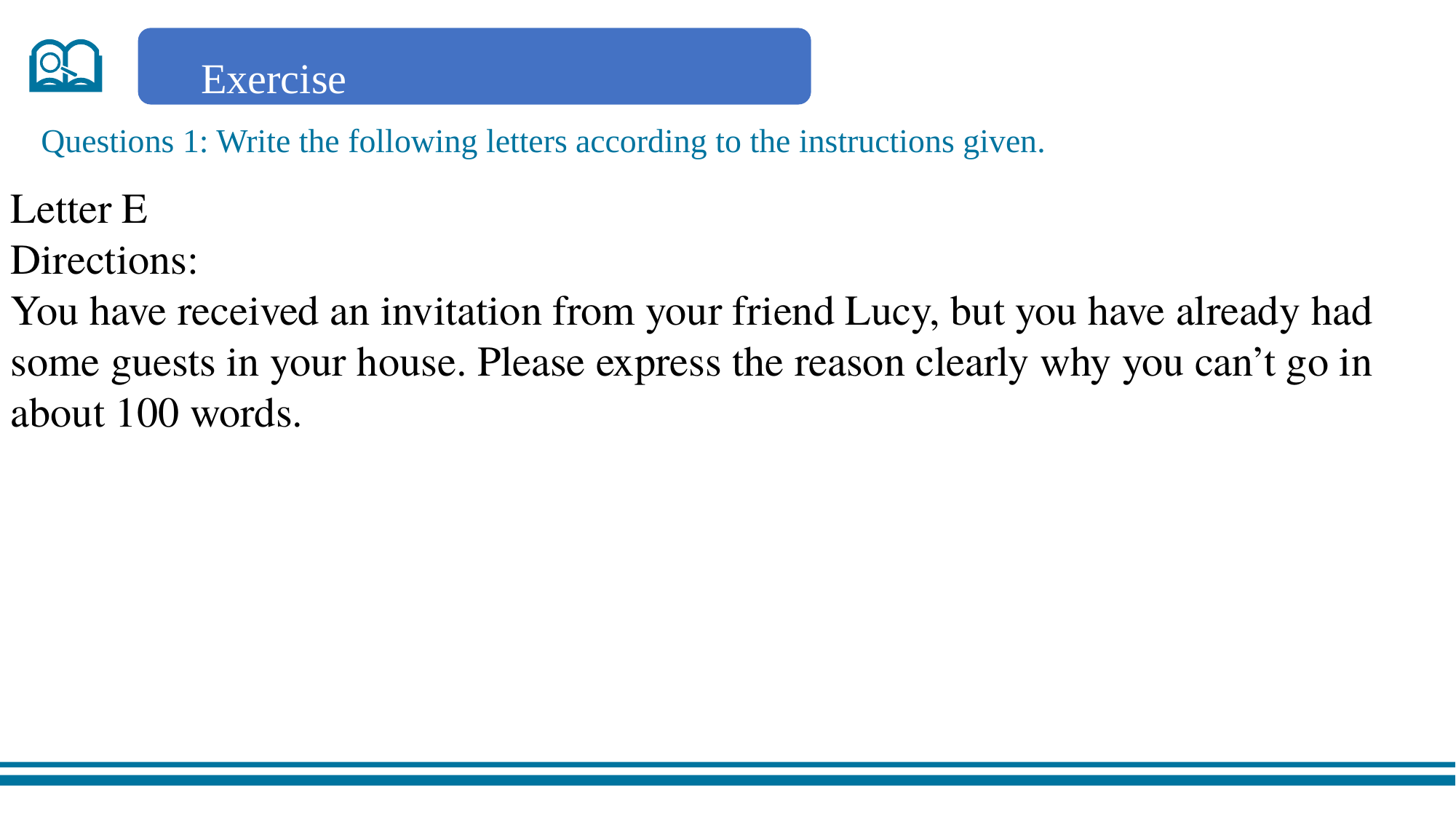

Exercise
Questions 1: Write the following letters according to the instructions given.
Letter E
Directions:
You have received an invitation from your friend Lucy, but you have already had some guests in your house. Please express the reason clearly why you can’t go in about 100 words.